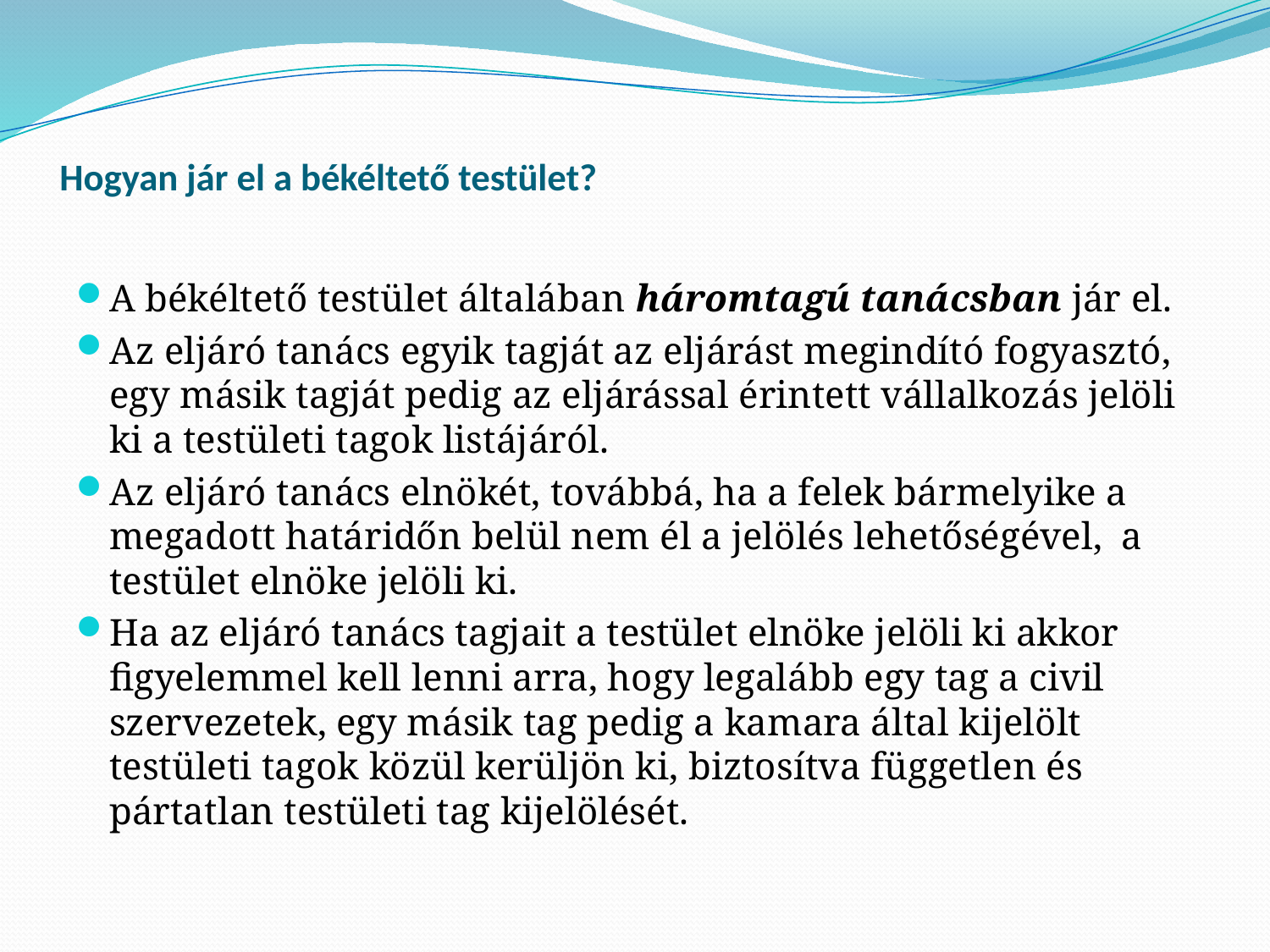

# Hogyan jár el a békéltető testület?
A békéltető testület általában háromtagú tanácsban jár el.
Az eljáró tanács egyik tagját az eljárást megindító fogyasztó, egy másik tagját pedig az eljárással érintett vállalkozás jelöli ki a testületi tagok listájáról.
Az eljáró tanács elnökét, továbbá, ha a felek bármelyike a megadott határidőn belül nem él a jelölés lehetőségével,  a testület elnöke jelöli ki.
Ha az eljáró tanács tagjait a testület elnöke jelöli ki akkor figyelemmel kell lenni arra, hogy legalább egy tag a civil szervezetek, egy másik tag pedig a kamara által kijelölt testületi tagok közül kerüljön ki, biztosítva független és pártatlan testületi tag kijelölését.